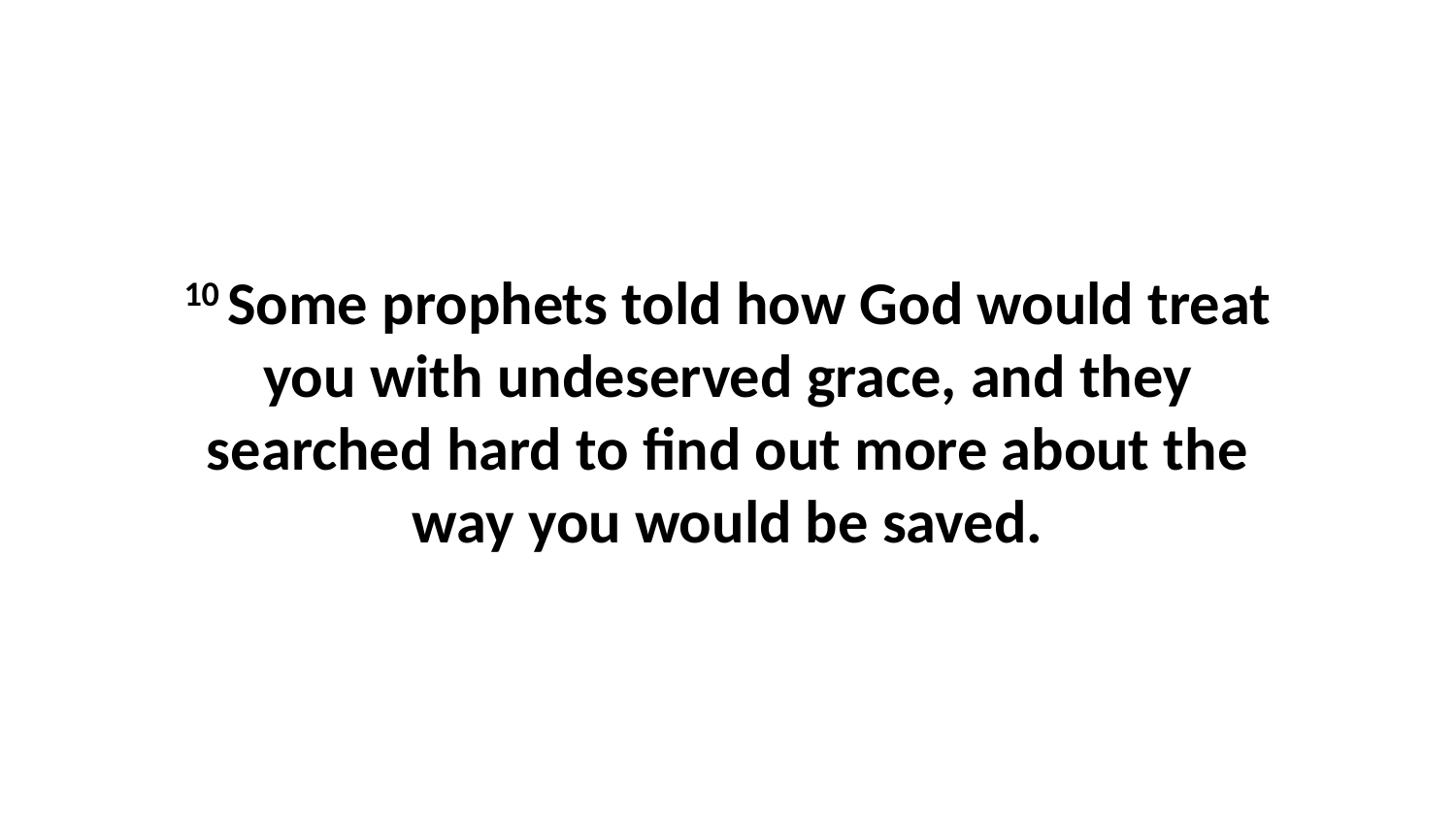

10 Some prophets told how God would treat you with undeserved grace, and they searched hard to find out more about the way you would be saved.